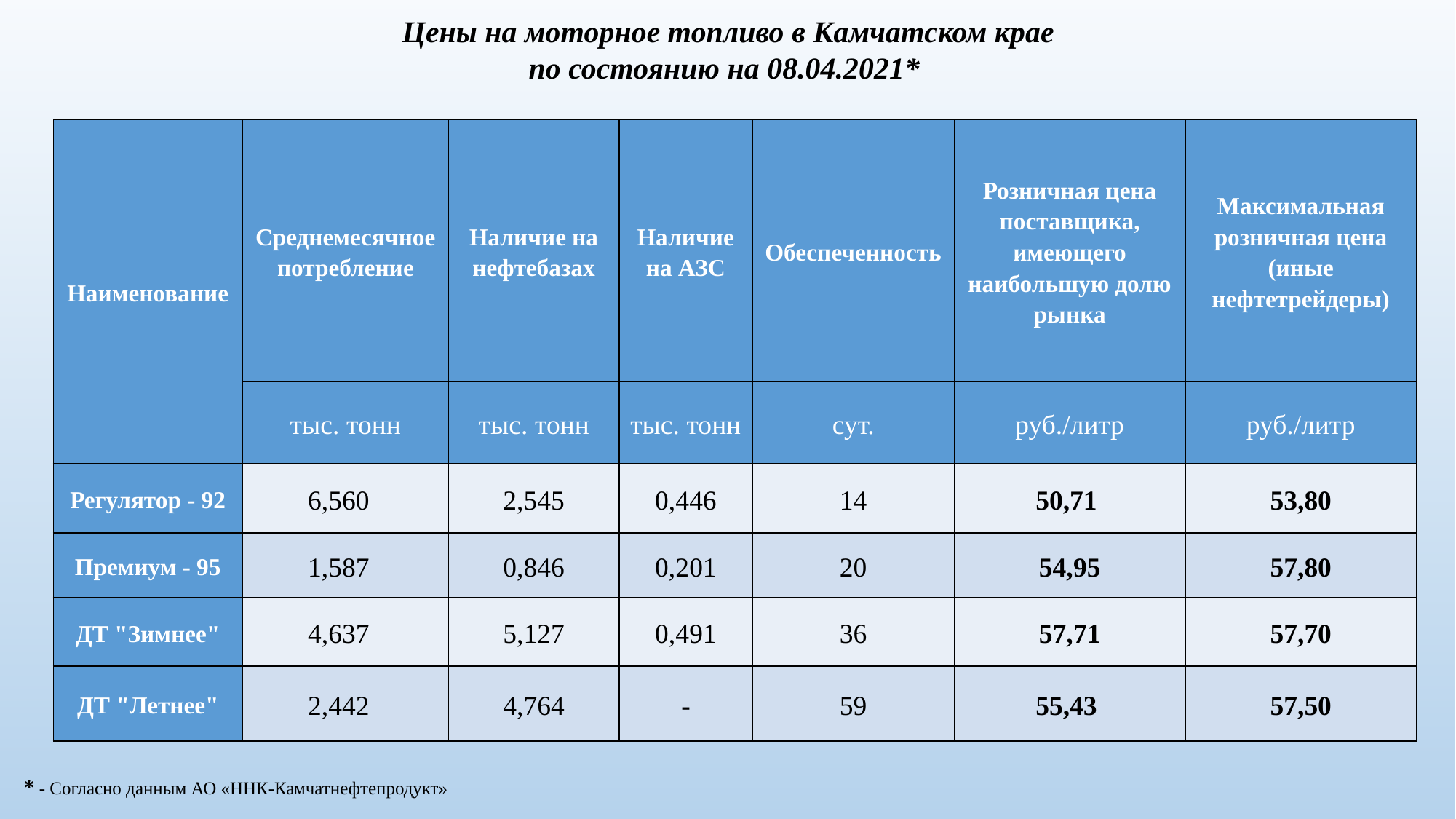

Цены на моторное топливо в Камчатском крае
по состоянию на 08.04.2021*
| Наименование | Среднемесячное потребление | Наличие на нефтебазах | Наличие на АЗС | Обеспеченность | Розничная цена поставщика, имеющего наибольшую долю рынка | Максимальная розничная цена (иные нефтетрейдеры) |
| --- | --- | --- | --- | --- | --- | --- |
|  | тыс. тонн | тыс. тонн | тыс. тонн | сут. | руб./литр | руб./литр |
| Регулятор - 92 | 6,560 | 2,545 | 0,446 | 14 | 50,71 | 53,80 |
| Премиум - 95 | 1,587 | 0,846 | 0,201 | 20 | 54,95 | 57,80 |
| ДТ "Зимнее" | 4,637 | 5,127 | 0,491 | 36 | 57,71 | 57,70 |
| ДТ "Летнее" | 2,442 | 4,764 | - | 59 | 55,43 | 57,50 |
* - Согласно данным АО «ННК-Камчатнефтепродукт»